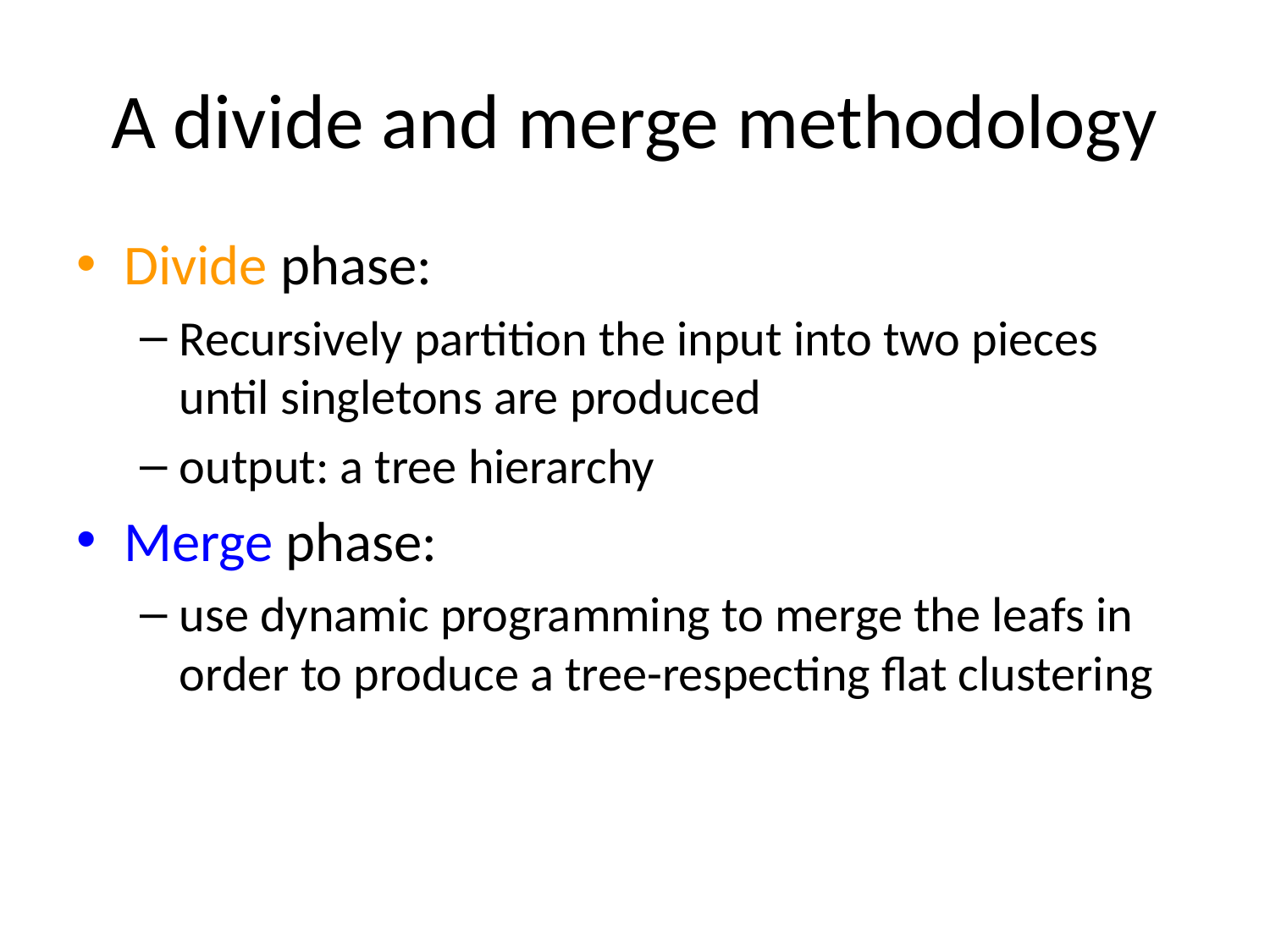

# A divide and merge methodology
Divide phase:
Recursively partition the input into two pieces until singletons are produced
output: a tree hierarchy
Merge phase:
use dynamic programming to merge the leafs in order to produce a tree-respecting flat clustering